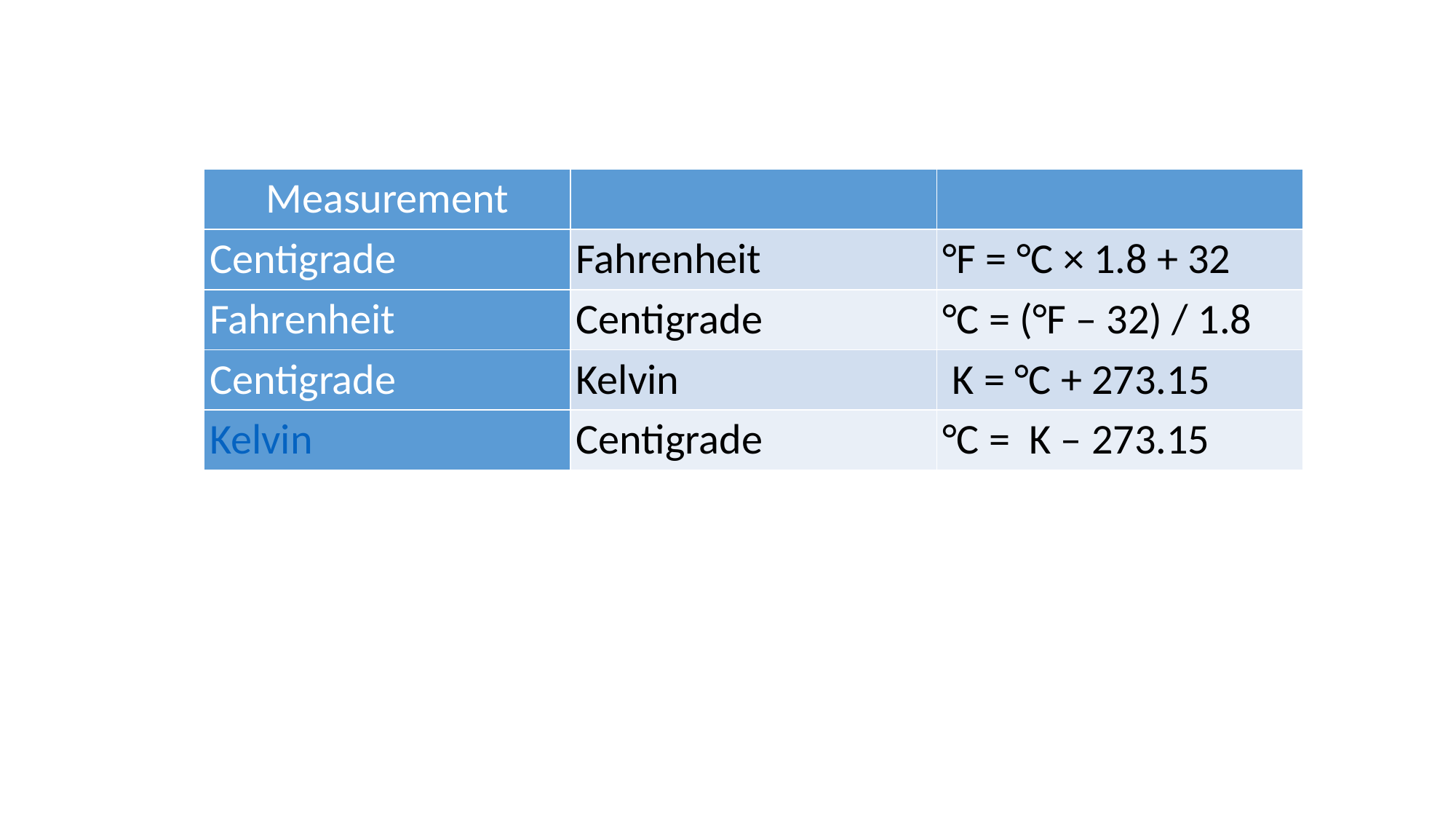

| Measurement |  |  |
| --- | --- | --- |
| Centigrade | Fahrenheit | °F = °C × 1.8 + 32 |
| Fahrenheit | Centigrade | °C = (°F – 32) / 1.8 |
| Centigrade | Kelvin | K = °C + 273.15 |
| Kelvin | Centigrade | °C = K – 273.15 |